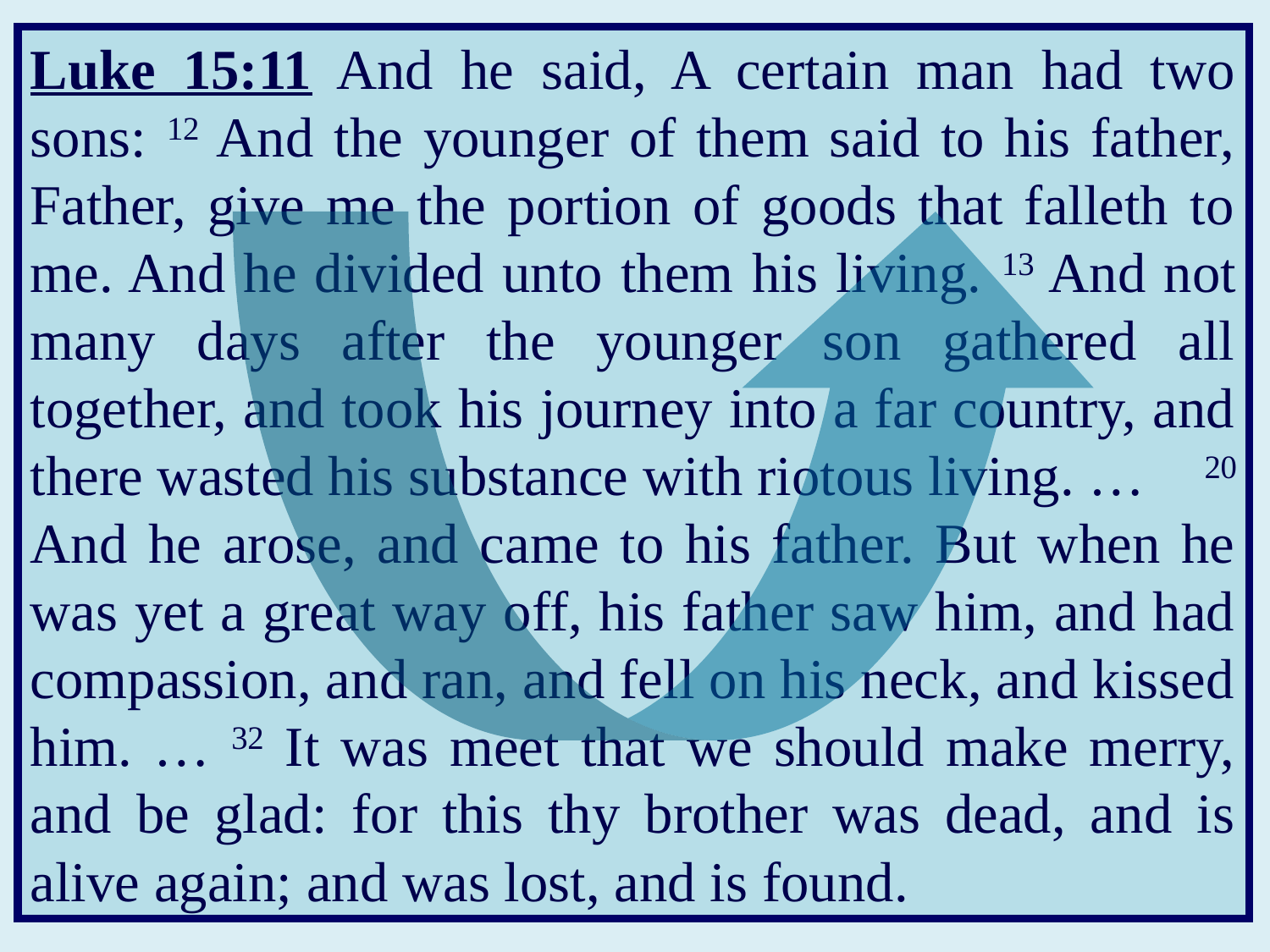

Luke 15:11 And he said, A certain man had two sons: 12 And the younger of them said to his father, Father, give me the portion of goods that falleth to me. And he divided unto them his living. 13 And not many days after the younger son gathered all together, and took his journey into a far country, and there wasted his substance with riotous living. …    20 And he arose, and came to his father. But when he was yet a great way off, his father saw him, and had compassion, and ran, and fell on his neck, and kissed him. … 32 It was meet that we should make merry, and be glad: for this thy brother was dead, and is alive again; and was lost, and is found.
The
answer is
. . .
C